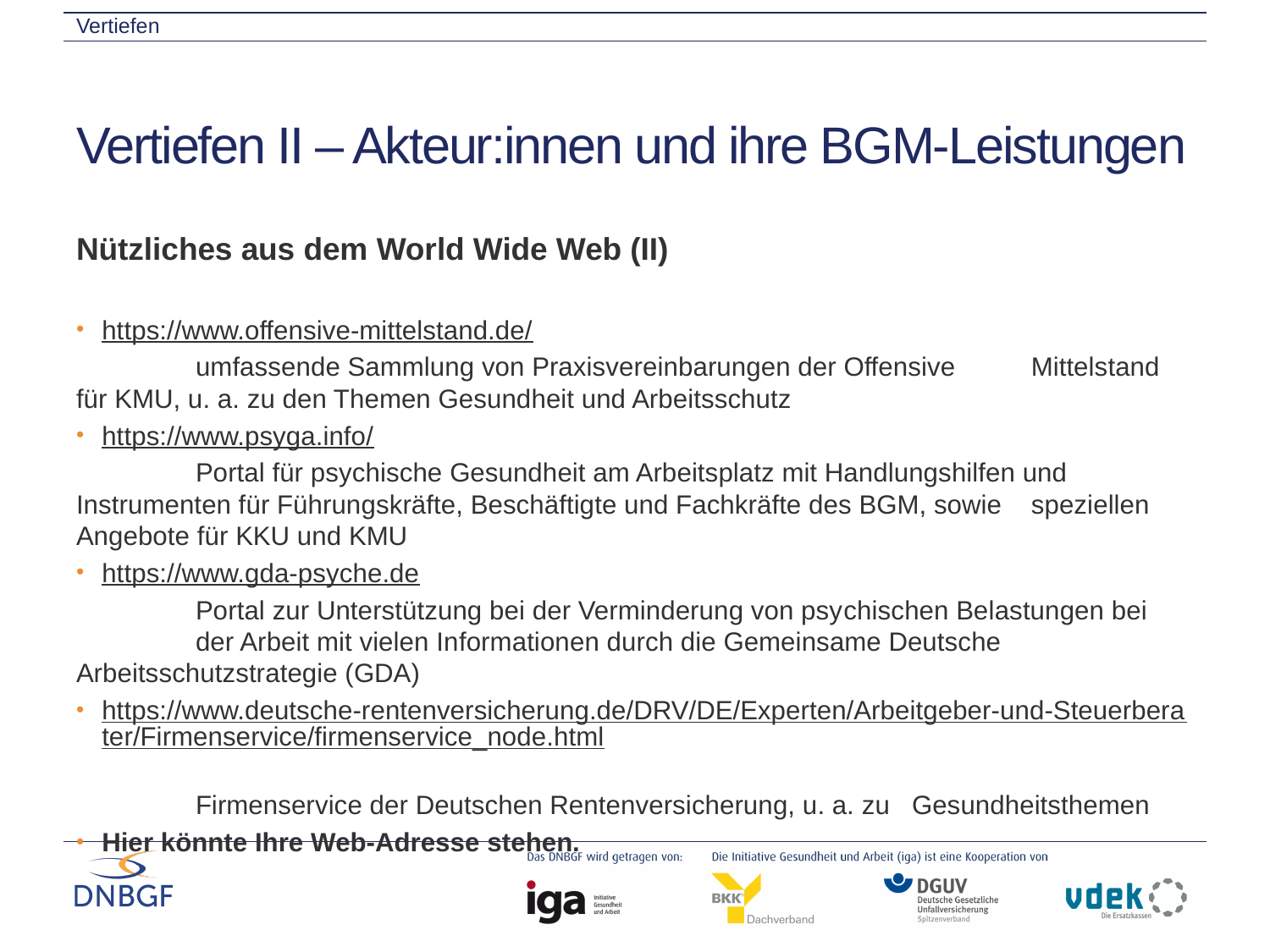

Vertiefen

# Vertiefen II – Akteur:innen und ihre BGM-Leistungen
Nützliches aus dem World Wide Web (II)

https://www.offensive-mittelstand.de/
	umfassende Sammlung von Praxisvereinbarungen der Offensive 	Mittelstand für KMU, u. a. zu den Themen Gesundheit und Arbeitsschutz
https://www.psyga.info/
	Portal für psychische Gesundheit am Arbeitsplatz mit Handlungshilfen und 	Instrumenten für Führungskräfte, Beschäftigte und Fachkräfte des BGM, sowie 	speziellen Angebote für KKU und KMU
https://www.gda-psyche.de
	Por­tal zur Unterstützung bei der Verminderung von psy­chi­schen Be­las­tun­gen bei 	der Ar­beit mit vielen In­for­ma­ti­onen durch die Gemeinsame Deutsche 	Arbeitsschutzstrategie (GDA)
https://www.deutsche-rentenversicherung.de/DRV/DE/Experten/Arbeitgeber-und-Steuerberater/Firmenservice/firmenservice_node.html
	Firmenservice der Deutschen Rentenversicherung, u. a. zu 	Gesundheitsthemen
Hier könnte Ihre Web-Adresse stehen.